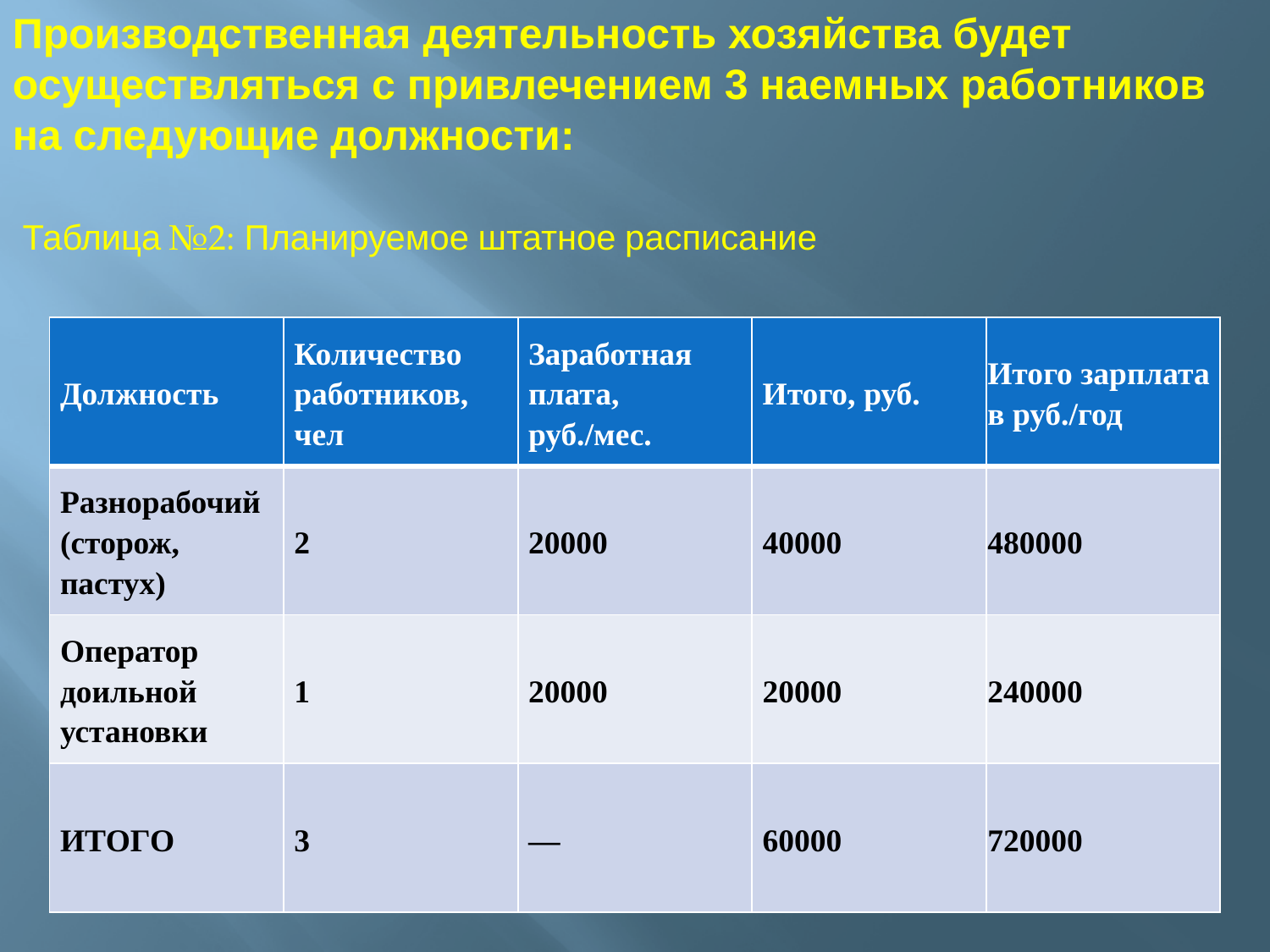

# Производственная деятельность хозяйства будет осуществляться с привлечением 3 наемных работников на следующие должности:
Таблица №2: Планируемое штатное расписание

| Должность | Количество работников, чел | Заработная плата, руб./мес. | Итого, руб. | Итого зарплата в руб./год |
| --- | --- | --- | --- | --- |
| Разнорабочий (сторож, пастух) | 2 | 20000 | 40000 | 480000 |
| Оператор доильной установки | 1 | 20000 | 20000 | 240000 |
| ИТОГО | 3 | — | 60000 | 720000 |